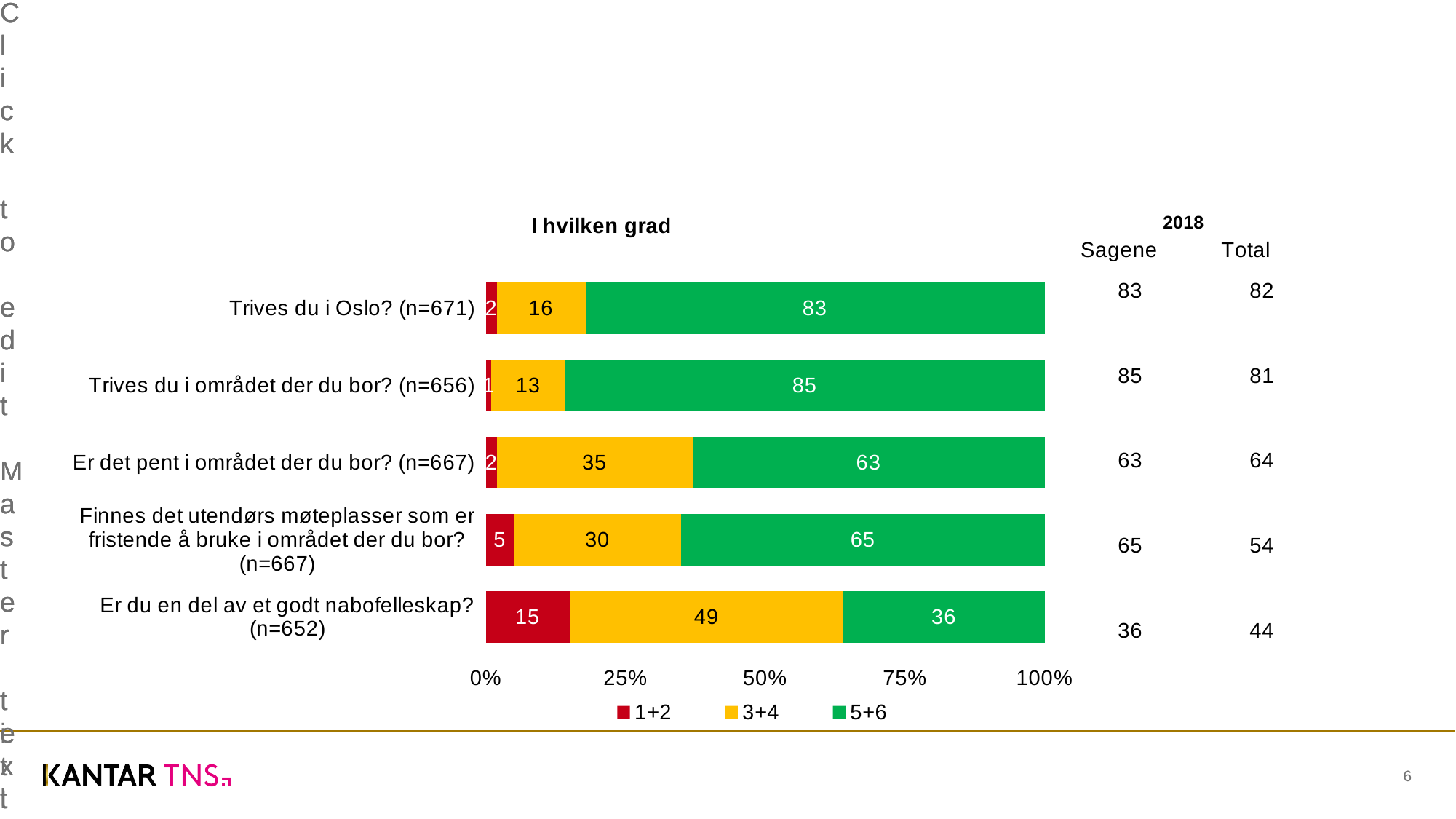

Click to edit Master title style
Click to edit Master text styles
Click to edit Master text styles

### Chart: I hvilken grad

| Category | 1+2 | 3+4 | 5+6 |
|---|---|---|---|
| Trives du i Oslo? (n=671) | 2.0 | 16.0 | 83.0 |
| Trives du i området der du bor? (n=656) | 1.0 | 13.0 | 85.0 |
| Er det pent i området der du bor? (n=667) | 2.0 | 35.0 | 63.0 |
| Finnes det utendørs møteplasser som er fristende å bruke i området der du bor? (n=667) | 5.0 | 30.0 | 65.0 |
| Er du en del av et godt nabofelleskap? (n=652) | 15.0 | 49.0 | 36.0 |

### Chart: 2018

| Category | Sagene | Total |
|---|---|---|
| Trives du i Oslo? (n=7848) | 83.0 | 82.0 |
| Trives du i området der du bor? (n=7618) | 85.0 | 81.0 |
| Er det pent i området der du bor? (n=6143) | 63.0 | 64.0 |
| Finnes det utendørs møteplasser som er fristende å bruke i området der du bor? (n=5103) | 65.0 | 54.0 |
| Er du en del av et godt nabofelleskap? (n=4183) | 36.0 | 44.0 |
6